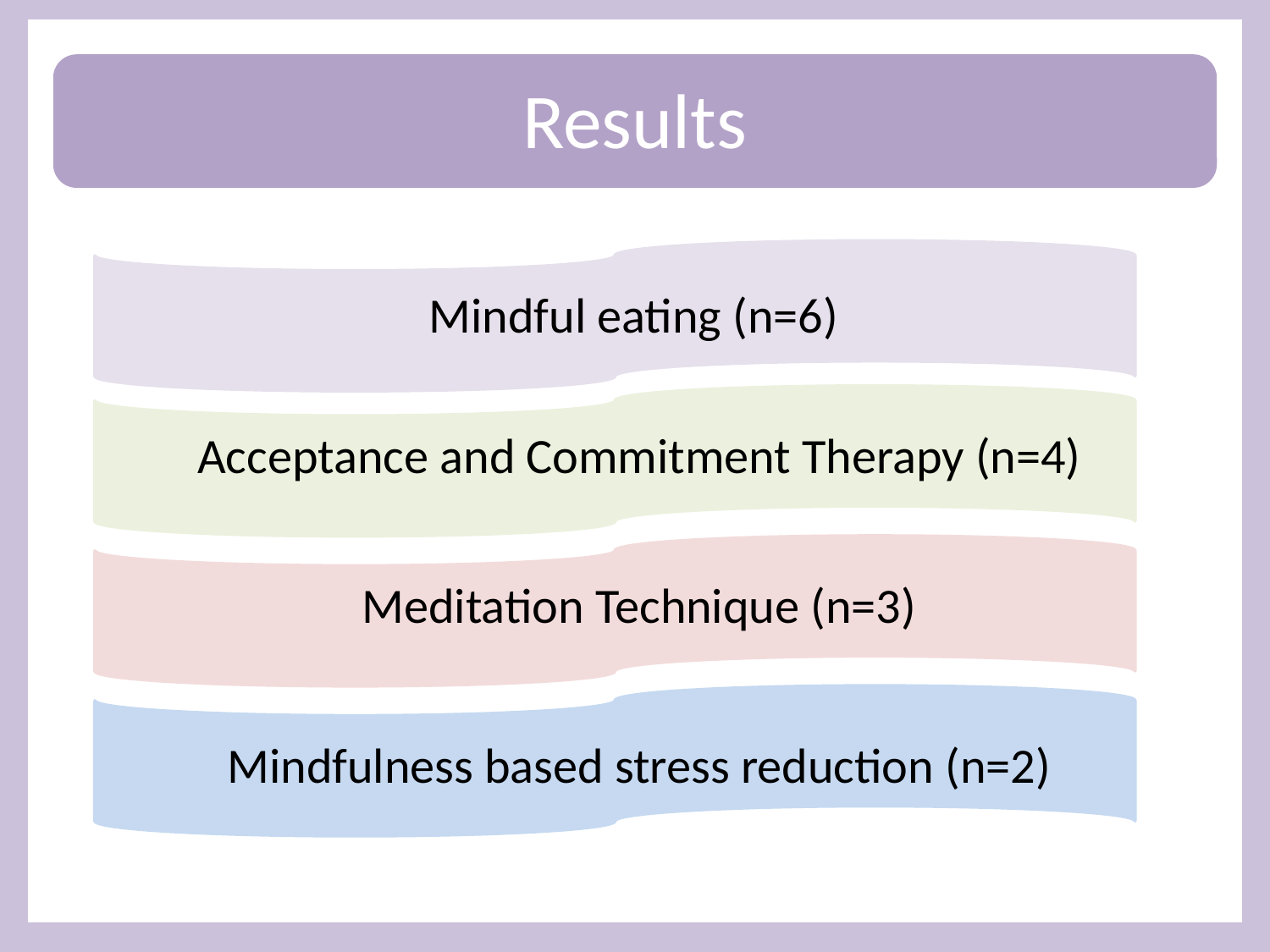

# Results

Mindful eating (n=6)

Acceptance and Commitment Therapy (n=4)

Meditation Technique (n=3)

Mindfulness based stress reduction (n=2)